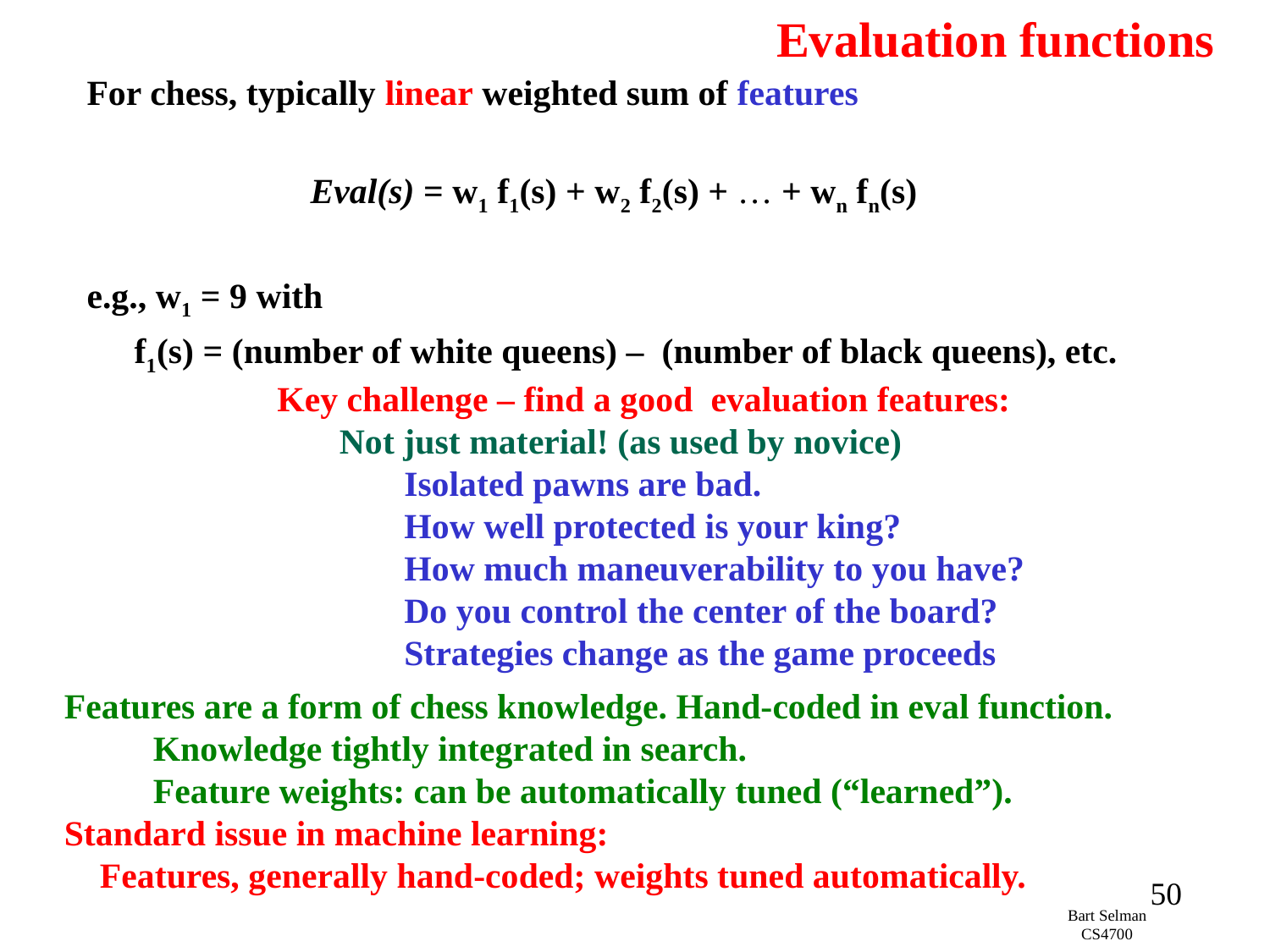

# Evaluation functions
For chess, typically linear weighted sum of features

Eval(s) = w1 f1(s) + w2 f2(s) + … + wn fn(s)

e.g., w1 = 9 with
	f1(s) = (number of white queens) –  (number of black queens), etc.

Key challenge – find a good  evaluation features:
       Not just material! (as used by novice)
	Isolated pawns are bad.
	How well protected is your king?
	How much maneuverability to you have?
	Do you control the center of the board?
	Strategies change as the game proceeds
Features are a form of chess knowledge. Hand-coded in eval function.
          Knowledge tightly integrated in search.
          Feature weights: can be automatically tuned (“learned”).
Standard issue in machine learning:
    Features, generally hand-coded; weights tuned automatically.